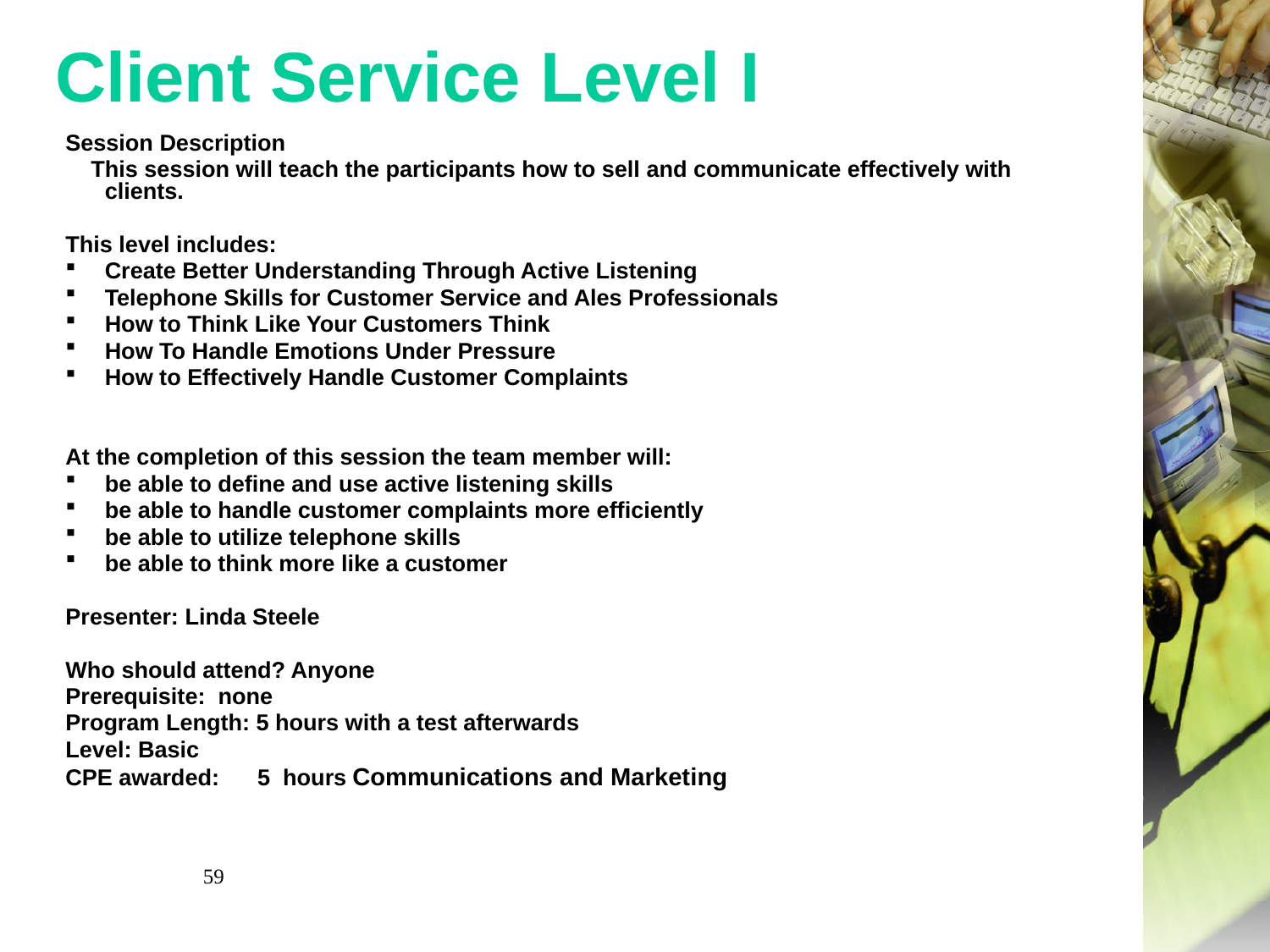

# Client Service Level I
Session Description
    This session will teach the participants how to sell and communicate effectively with clients.

This level includes:
Create Better Understanding Through Active Listening
Telephone Skills for Customer Service and Ales Professionals
How to Think Like Your Customers Think
How To Handle Emotions Under Pressure
How to Effectively Handle Customer Complaints

At the completion of this session the team member will:
be able to define and use active listening skills
be able to handle customer complaints more efficiently
be able to utilize telephone skills
be able to think more like a customer

Presenter: Linda Steele

Who should attend? Anyone
Prerequisite:  none
Program Length: 5 hours with a test afterwards
Level: Basic
CPE awarded:      5  hours Communications and Marketing

59